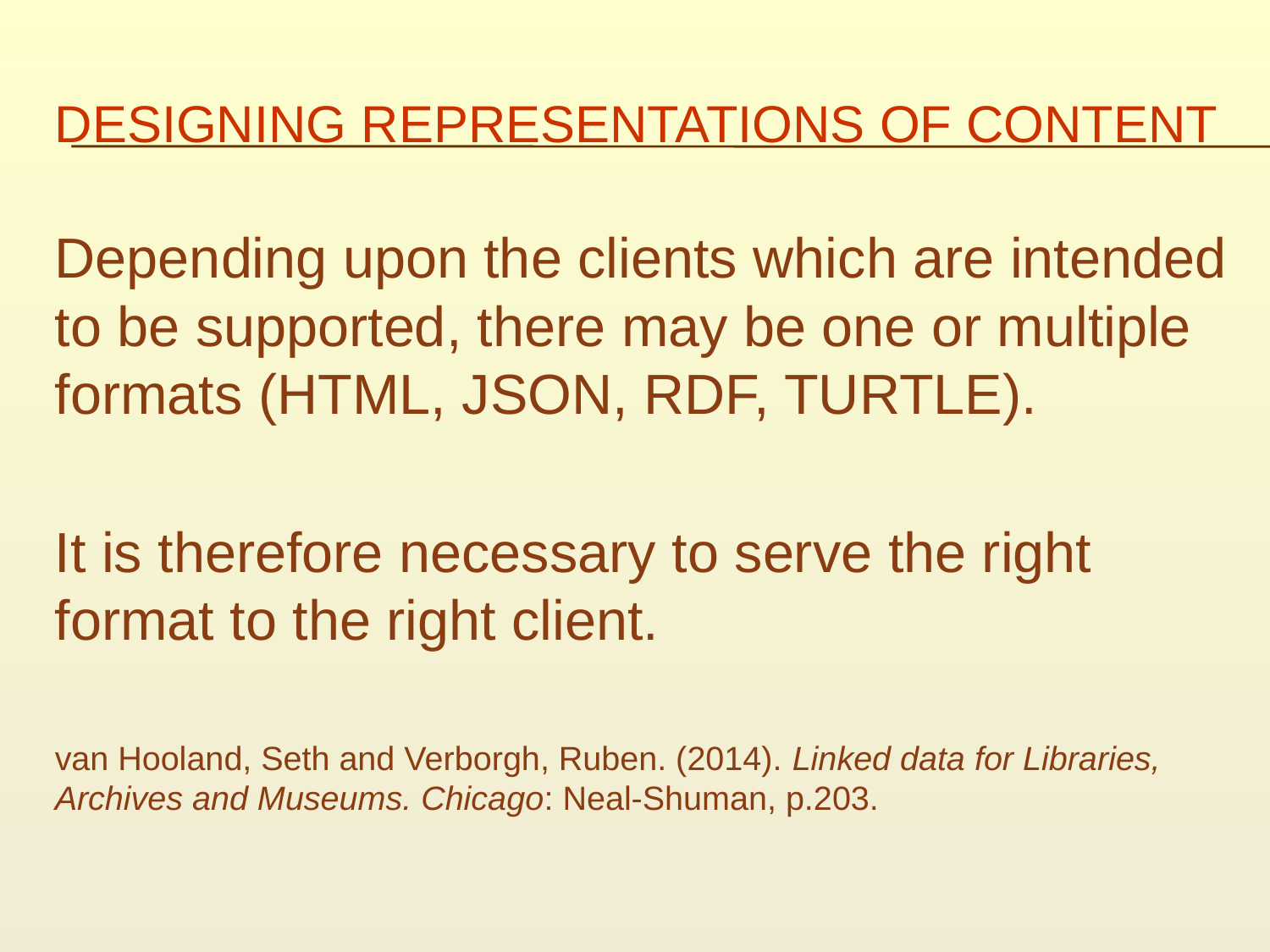

# Designing representations of content
Depending upon the clients which are intended to be supported, there may be one or multiple formats (HTML, JSON, RDF, TURTLE).

It is therefore necessary to serve the right format to the right client.

van Hooland, Seth and Verborgh, Ruben. (2014). Linked data for Libraries, Archives and Museums. Chicago: Neal-Shuman, p.203.